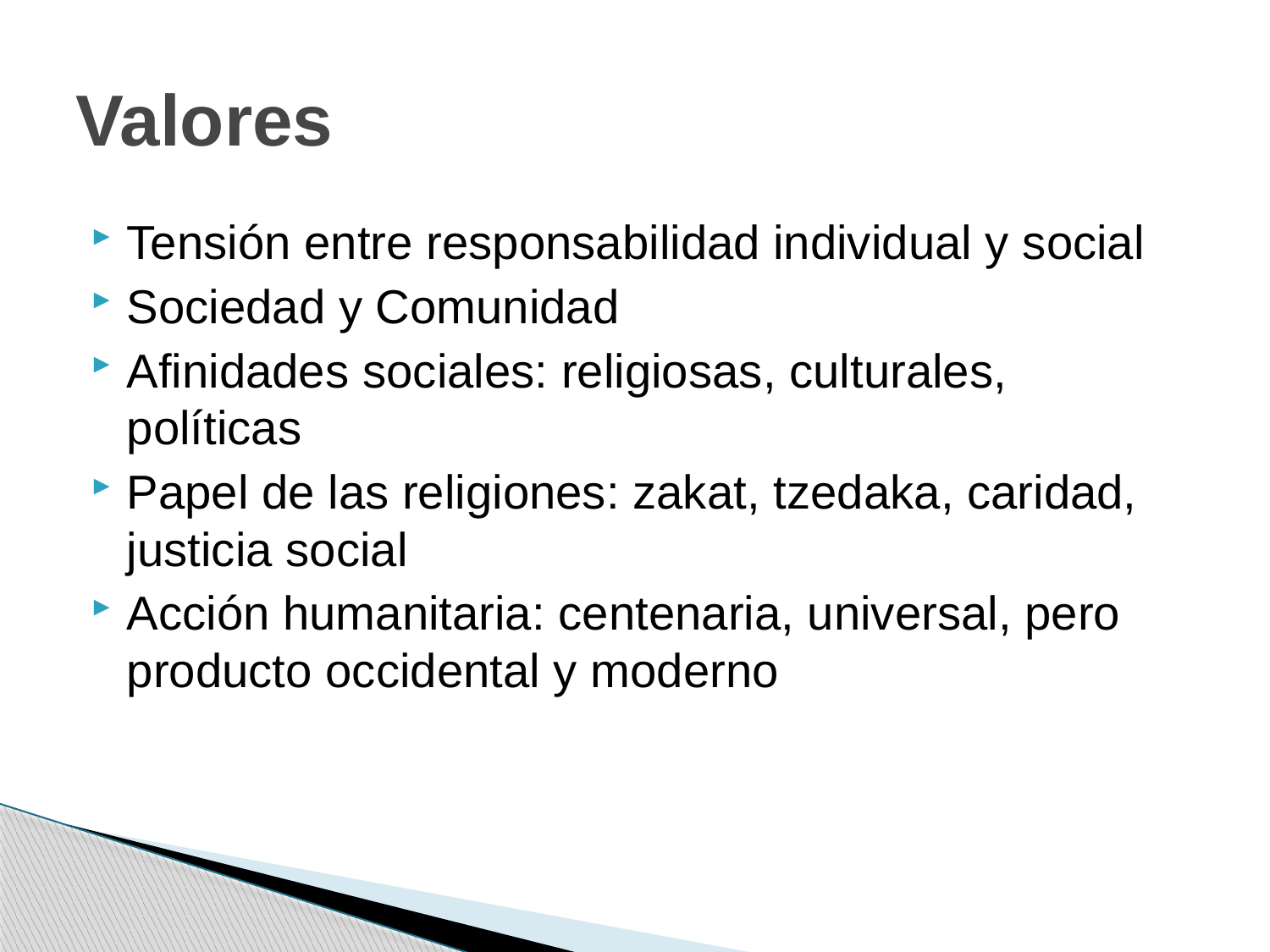

# Valores
Tensión entre responsabilidad individual y social
Sociedad y Comunidad
Afinidades sociales: religiosas, culturales, políticas
Papel de las religiones: zakat, tzedaka, caridad, justicia social
Acción humanitaria: centenaria, universal, pero producto occidental y moderno